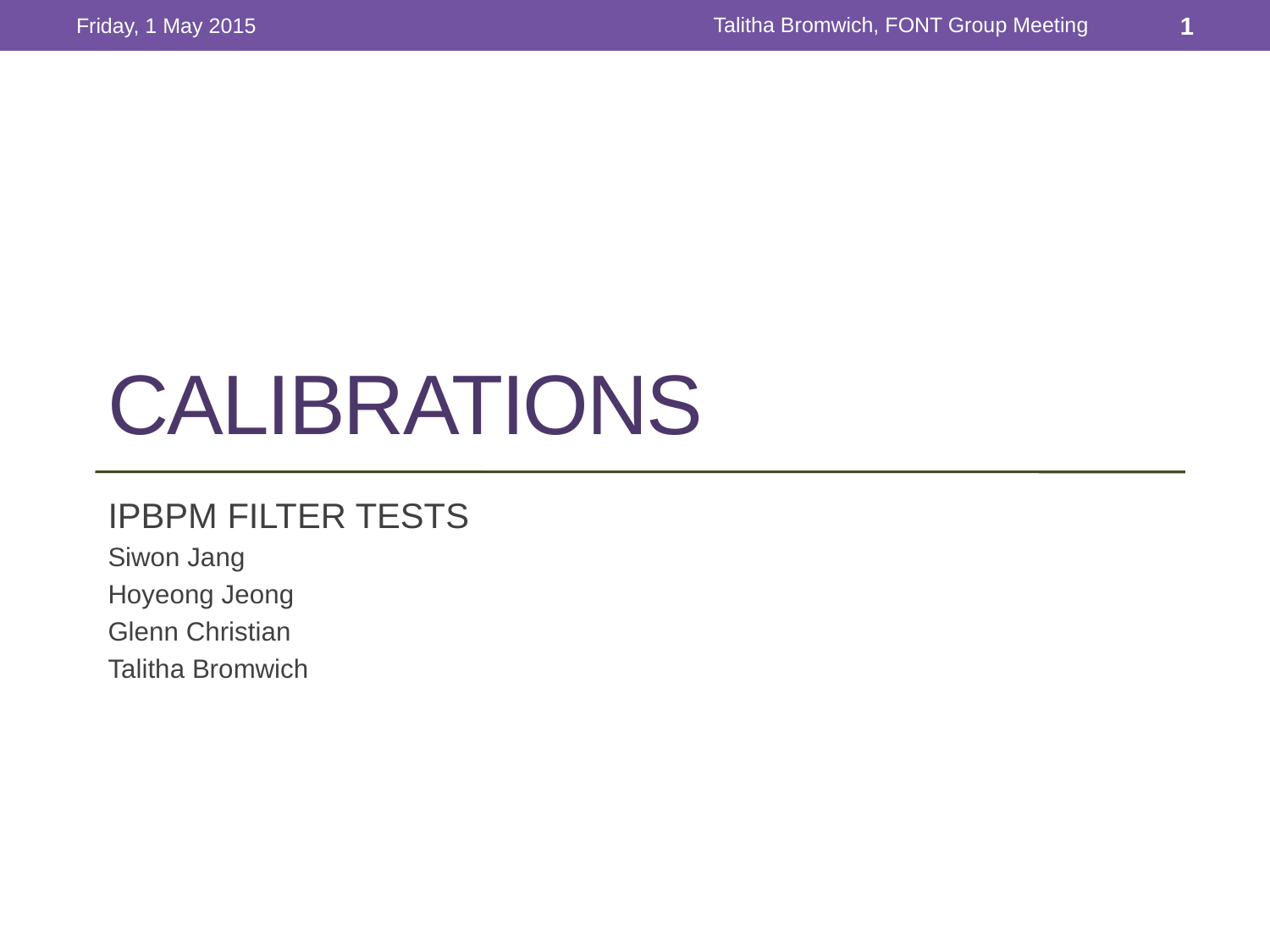

Talitha Bromwich, FONT Group Meeting
Friday, 1 May 2015
1
# calibrations
IPBPM FILTER TESTS
Siwon Jang
Hoyeong Jeong
Glenn Christian
Talitha Bromwich